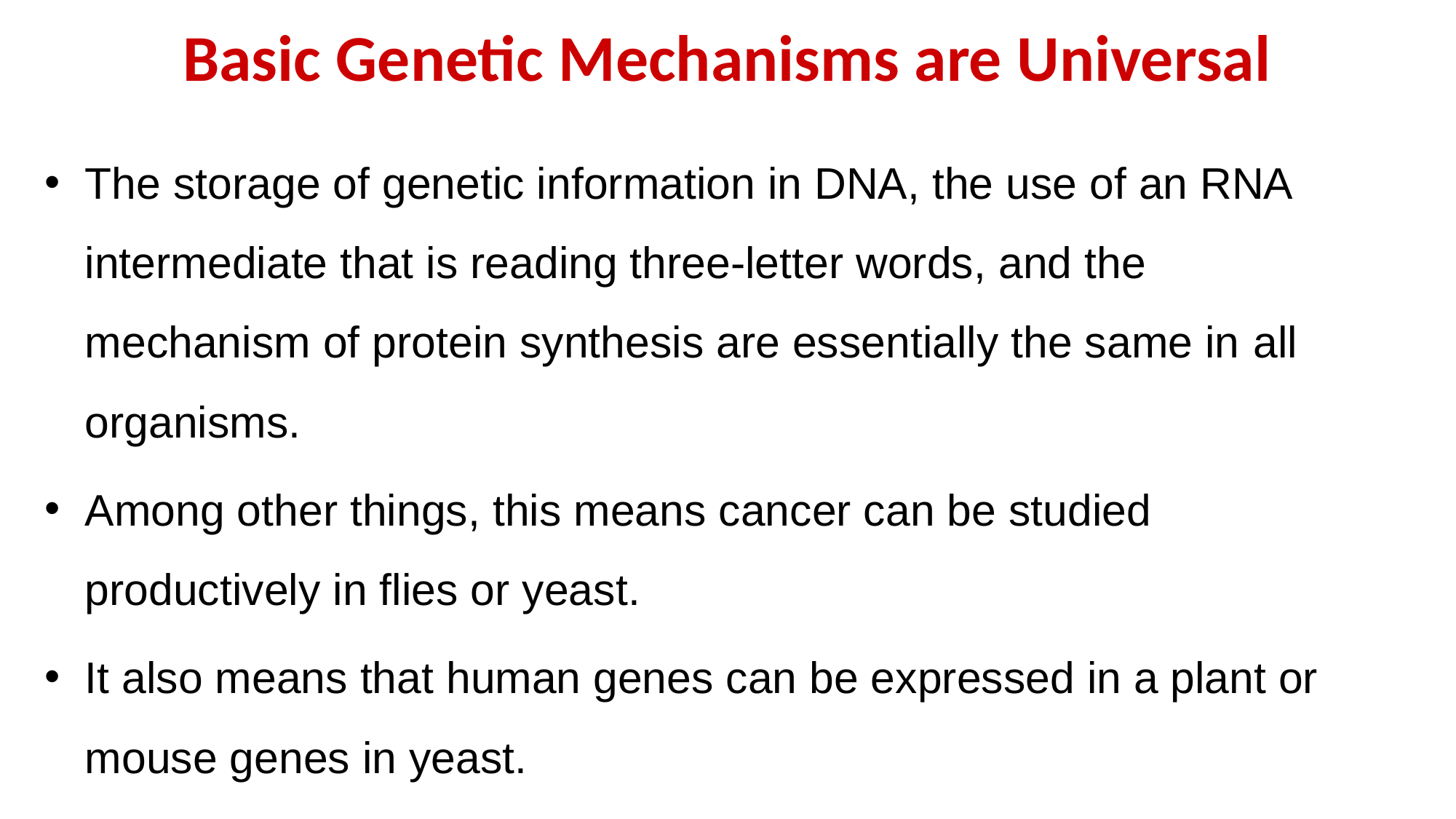

# Basic Genetic Mechanisms are Universal
The storage of genetic information in DNA, the use of an RNA intermediate that is reading three-letter words, and the mechanism of protein synthesis are essentially the same in all organisms.
Among other things, this means cancer can be studied productively in flies or yeast.
It also means that human genes can be expressed in a plant or mouse genes in yeast.